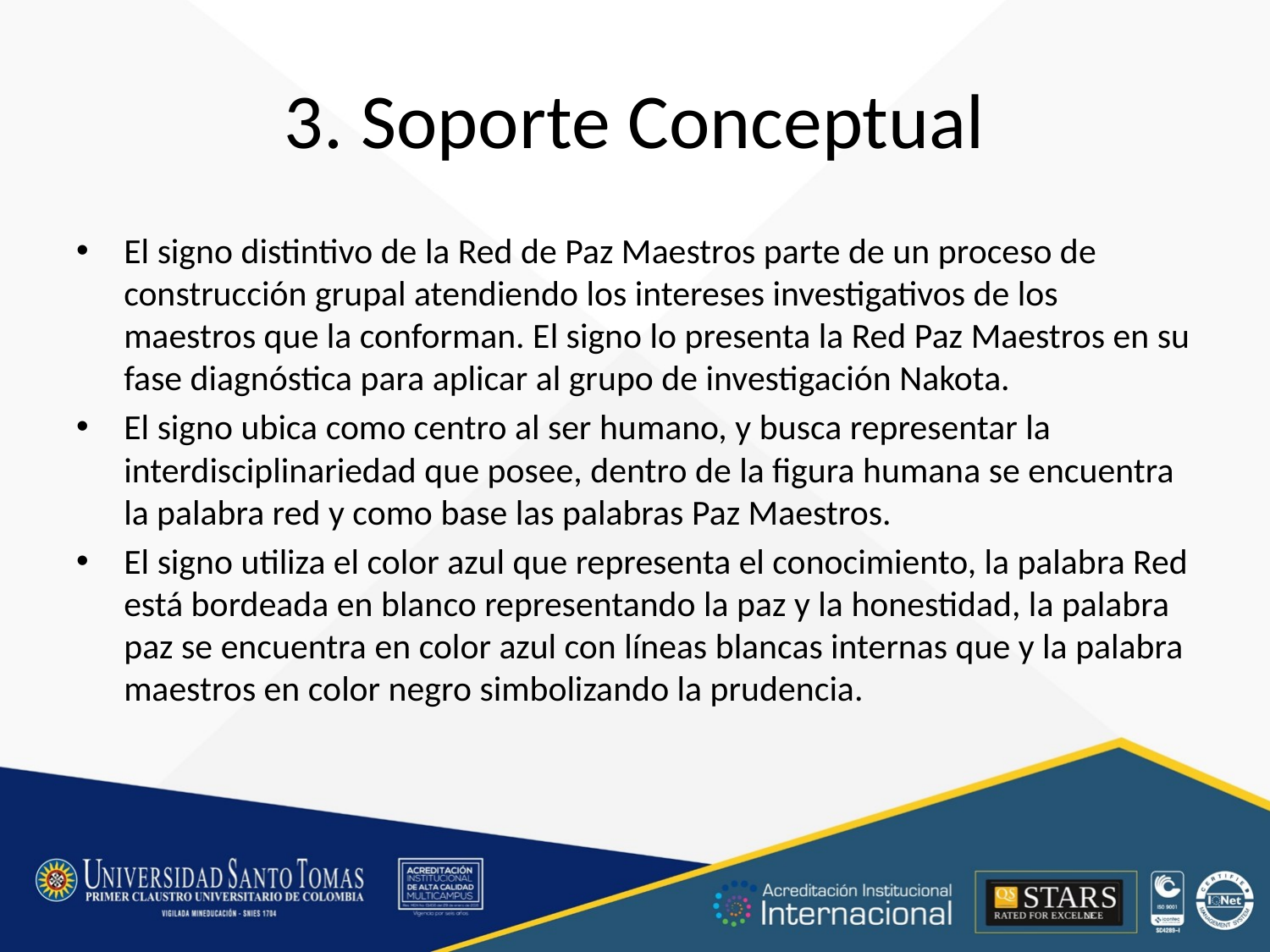

# 3. Soporte Conceptual
El signo distintivo de la Red de Paz Maestros parte de un proceso de construcción grupal atendiendo los intereses investigativos de los maestros que la conforman. El signo lo presenta la Red Paz Maestros en su fase diagnóstica para aplicar al grupo de investigación Nakota.
El signo ubica como centro al ser humano, y busca representar la interdisciplinariedad que posee, dentro de la figura humana se encuentra la palabra red y como base las palabras Paz Maestros.
El signo utiliza el color azul que representa el conocimiento, la palabra Red está bordeada en blanco representando la paz y la honestidad, la palabra paz se encuentra en color azul con líneas blancas internas que y la palabra maestros en color negro simbolizando la prudencia.